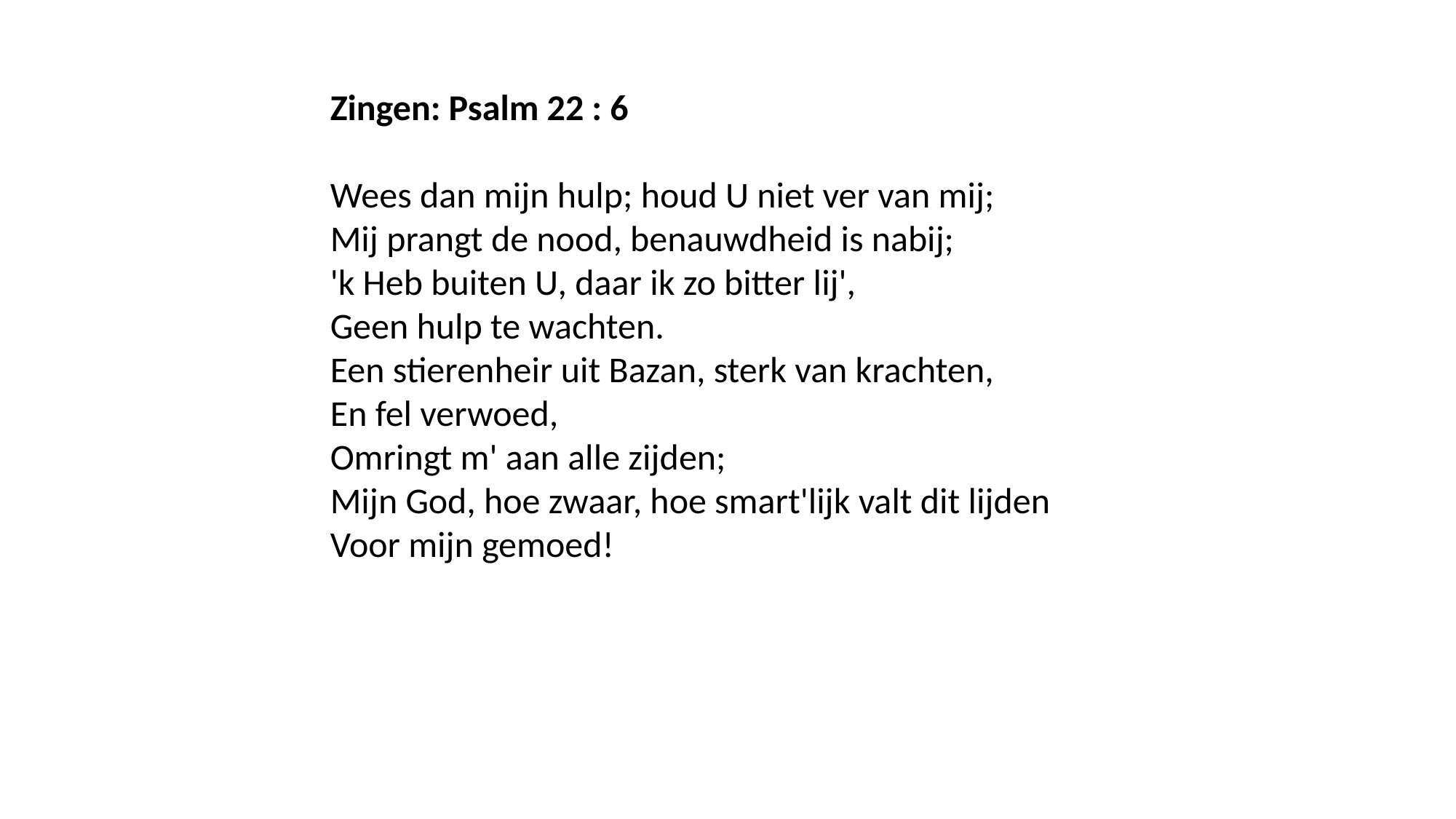

Zingen: Psalm 22 : 6

Wees dan mijn hulp; houd U niet ver van mij;
Mij prangt de nood, benauwdheid is nabij;
'k Heb buiten U, daar ik zo bitter lij',
Geen hulp te wachten.
Een stierenheir uit Bazan, sterk van krachten,
En fel verwoed,
Omringt m' aan alle zijden;
Mijn God, hoe zwaar, hoe smart'lijk valt dit lijden
Voor mijn gemoed!